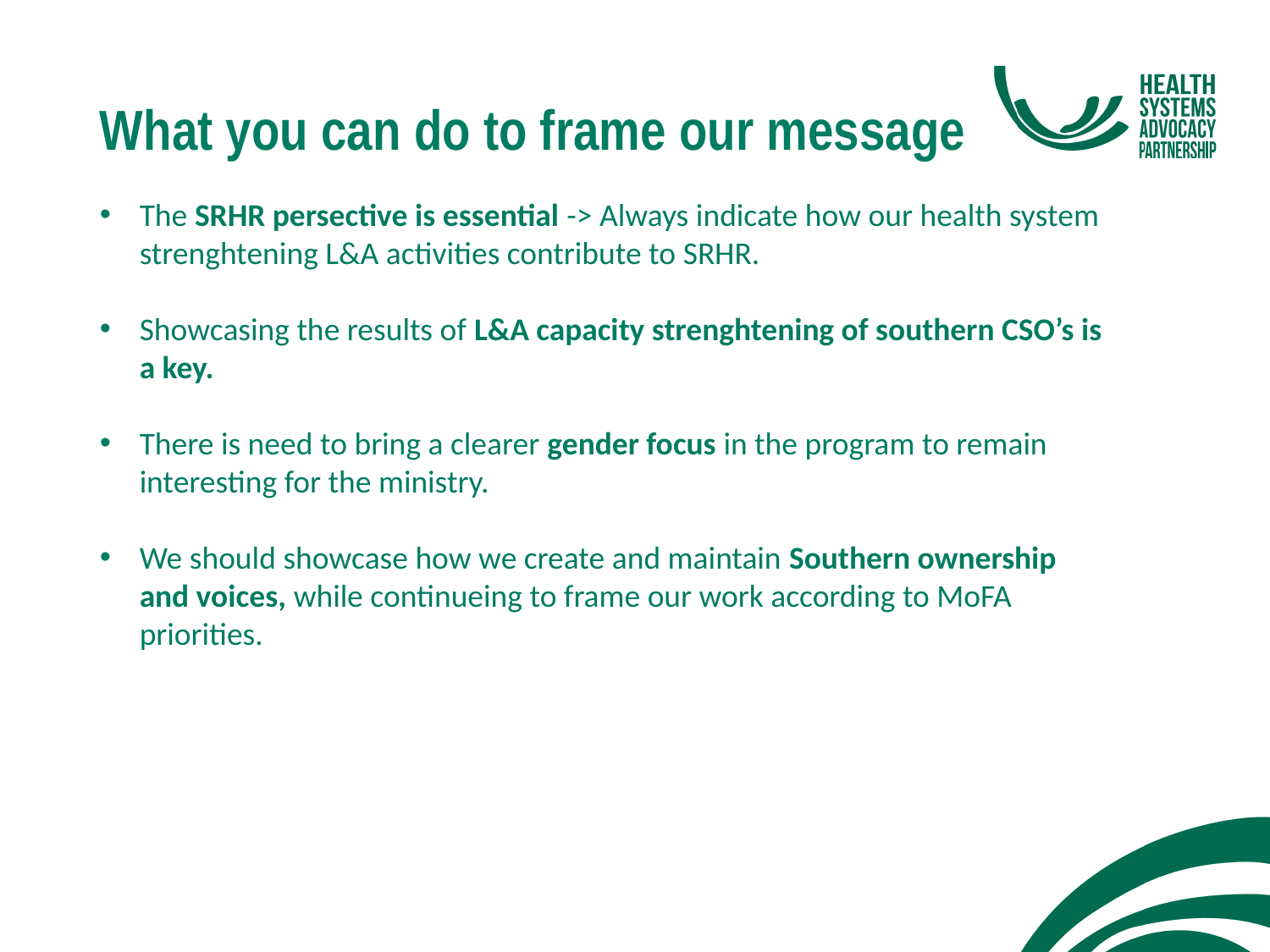

What you can do to frame our message
The SRHR persective is essential -> Always indicate how our health system strenghtening L&A activities contribute to SRHR.

Showcasing the results of L&A capacity strenghtening of southern CSO’s is a key.

There is need to bring a clearer gender focus in the program to remain interesting for the ministry.

We should showcase how we create and maintain Southern ownership and voices, while continueing to frame our work according to MoFA priorities.